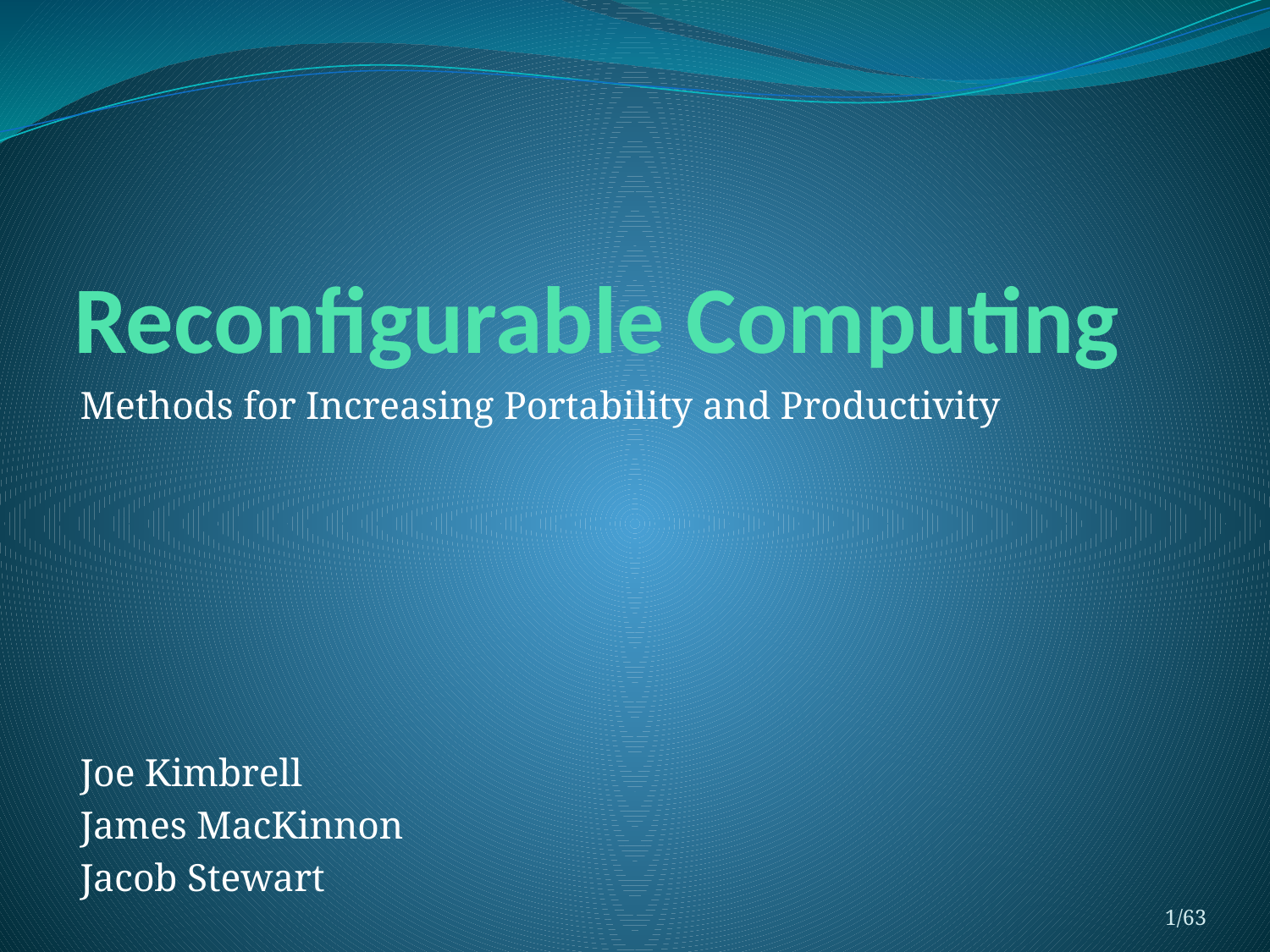

# Reconfigurable Computing
Methods for Increasing Portability and Productivity

Joe Kimbrell
James MacKinnon
Jacob Stewart
1/63